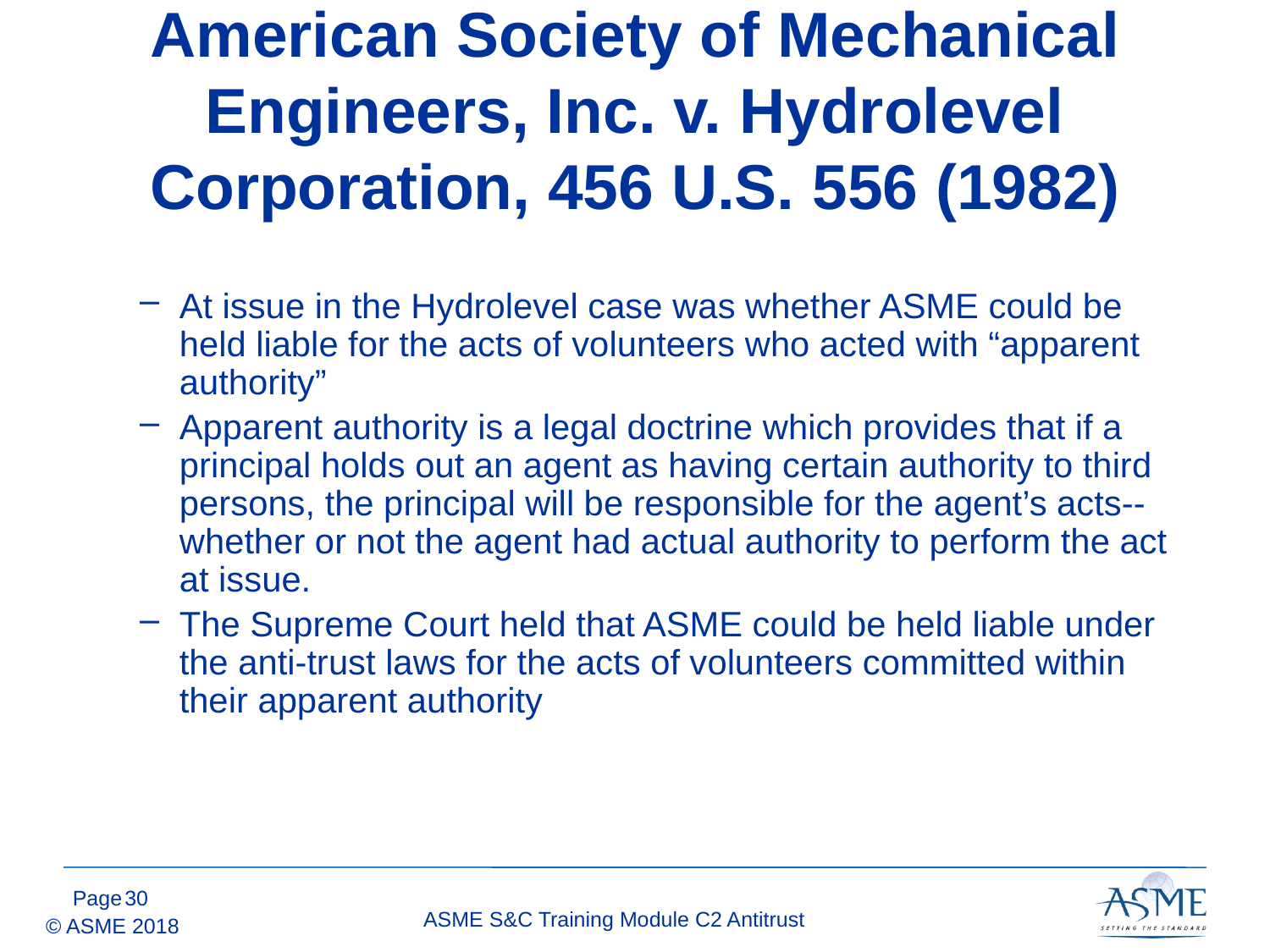

# American Society of Mechanical Engineers, Inc. v. Hydrolevel Corporation, 456 U.S. 556 (1982)
At issue in the Hydrolevel case was whether ASME could be held liable for the acts of volunteers who acted with “apparent authority”
Apparent authority is a legal doctrine which provides that if a principal holds out an agent as having certain authority to third persons, the principal will be responsible for the agent’s acts--whether or not the agent had actual authority to perform the act at issue.
The Supreme Court held that ASME could be held liable under the anti-trust laws for the acts of volunteers committed within their apparent authority
30
ASME S&C Training Module C2 Antitrust